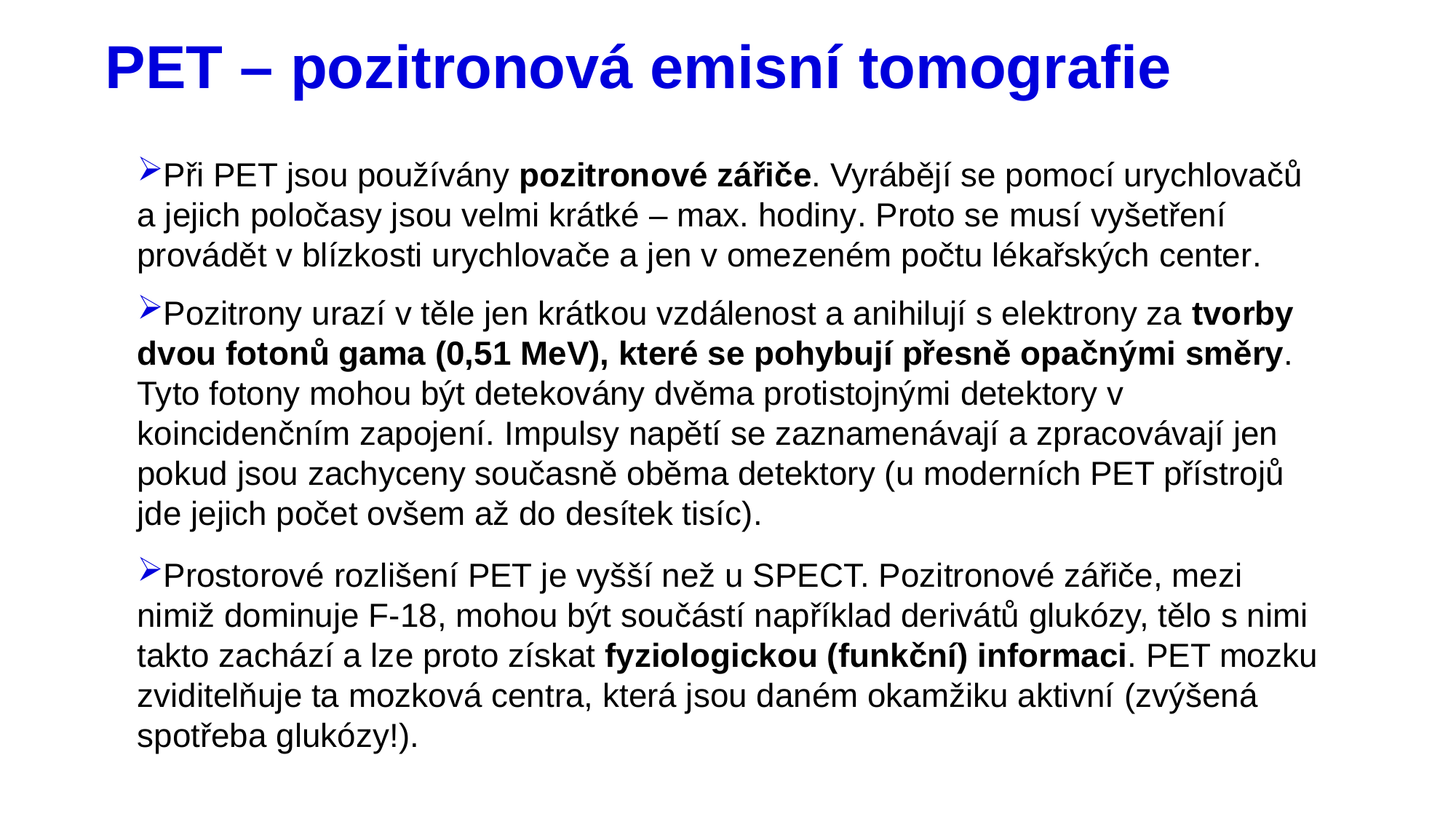

# PET – pozitronová emisní tomografie
Při PET jsou používány pozitronové zářiče. Vyrábějí se pomocí urychlovačů a jejich poločasy jsou velmi krátké – max. hodiny. Proto se musí vyšetření provádět v blízkosti urychlovače a jen v omezeném počtu lékařských center.

Pozitrony urazí v těle jen krátkou vzdálenost a anihilují s elektrony za tvorby dvou fotonů gama (0,51 MeV), které se pohybují přesně opačnými směry. Tyto fotony mohou být detekovány dvěma protistojnými detektory v koincidenčním zapojení. Impulsy napětí se zaznamenávají a zpracovávají jen pokud jsou zachyceny současně oběma detektory (u moderních PET přístrojů jde jejich počet ovšem až do desítek tisíc).

Prostorové rozlišení PET je vyšší než u SPECT. Pozitronové zářiče, mezi nimiž dominuje F-18, mohou být součástí například derivátů glukózy, tělo s nimi takto zachází a lze proto získat fyziologickou (funkční) informaci. PET mozku zviditelňuje ta mozková centra, která jsou daném okamžiku aktivní (zvýšená spotřeba glukózy!).